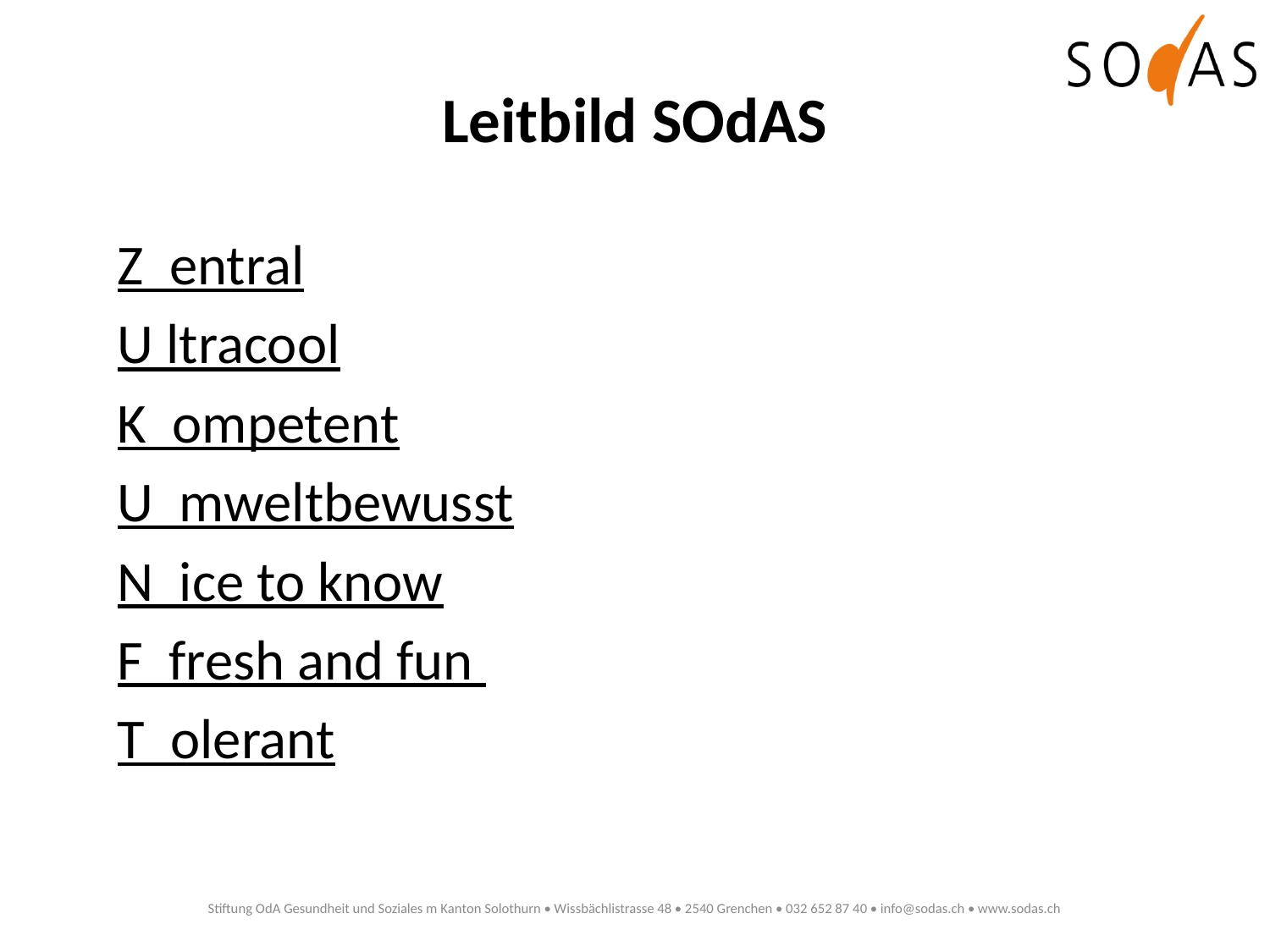

# Leitbild SOdAS
Z  entral
U ltracool
K  ompetent
U  mweltbewusst
N  ice to know
F  fresh and fun
T  olerant
Stiftung OdA Gesundheit und Soziales m Kanton Solothurn • Wissbächlistrasse 48 • 2540 Grenchen • 032 652 87 40 • info@sodas.ch • www.sodas.ch